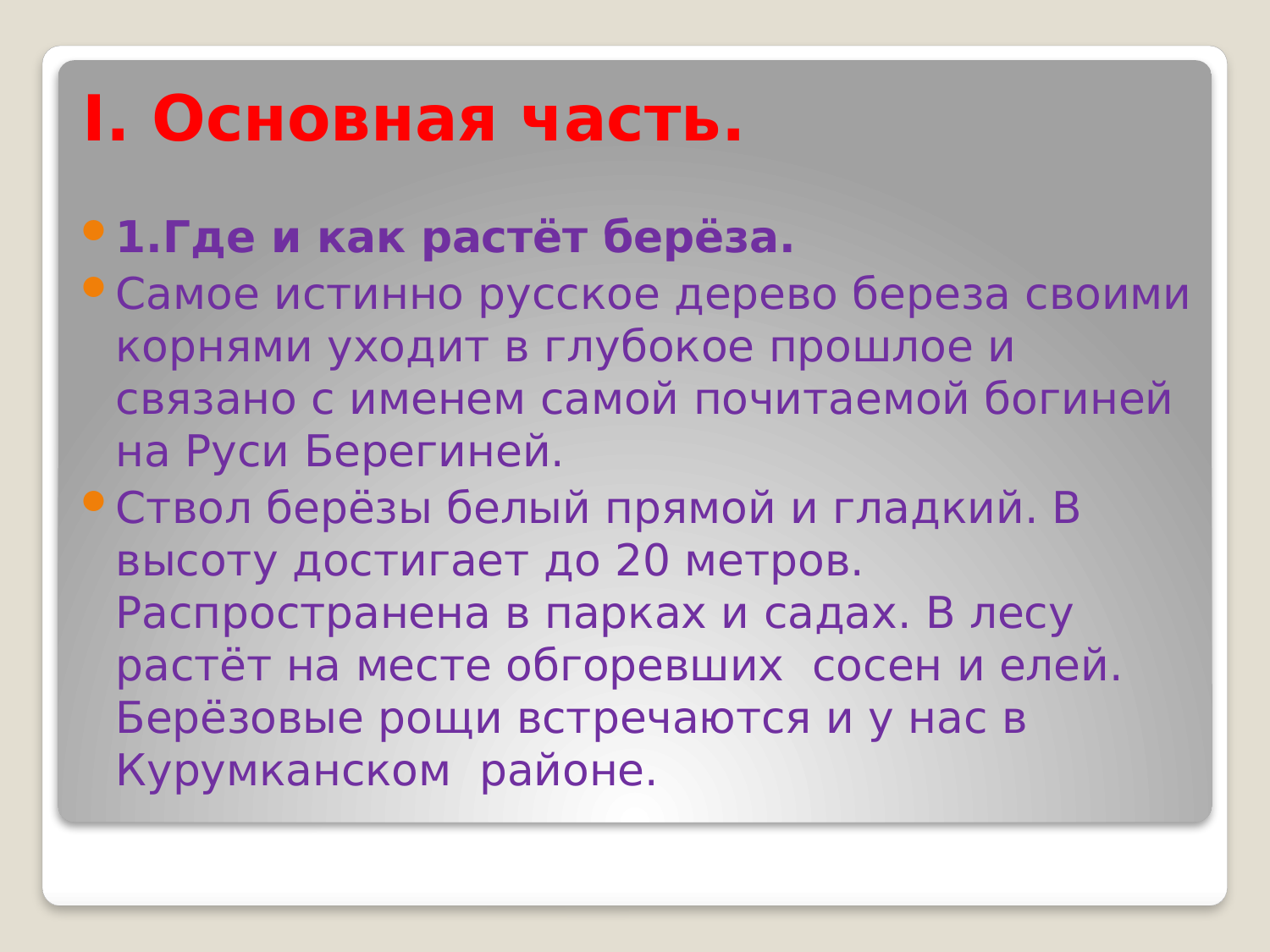

# I. Основная часть.
1.Где и как растёт берёза.
Самое истинно русское дерево береза своими корнями уходит в глубокое прошлое и связано с именем самой почитаемой богиней на Руси Берегиней.
Ствол берёзы белый прямой и гладкий. В высоту достигает до 20 метров. Распространена в парках и садах. В лесу растёт на месте обгоревших  сосен и елей. Берёзовые рощи встречаются и у нас в Курумканском  районе.